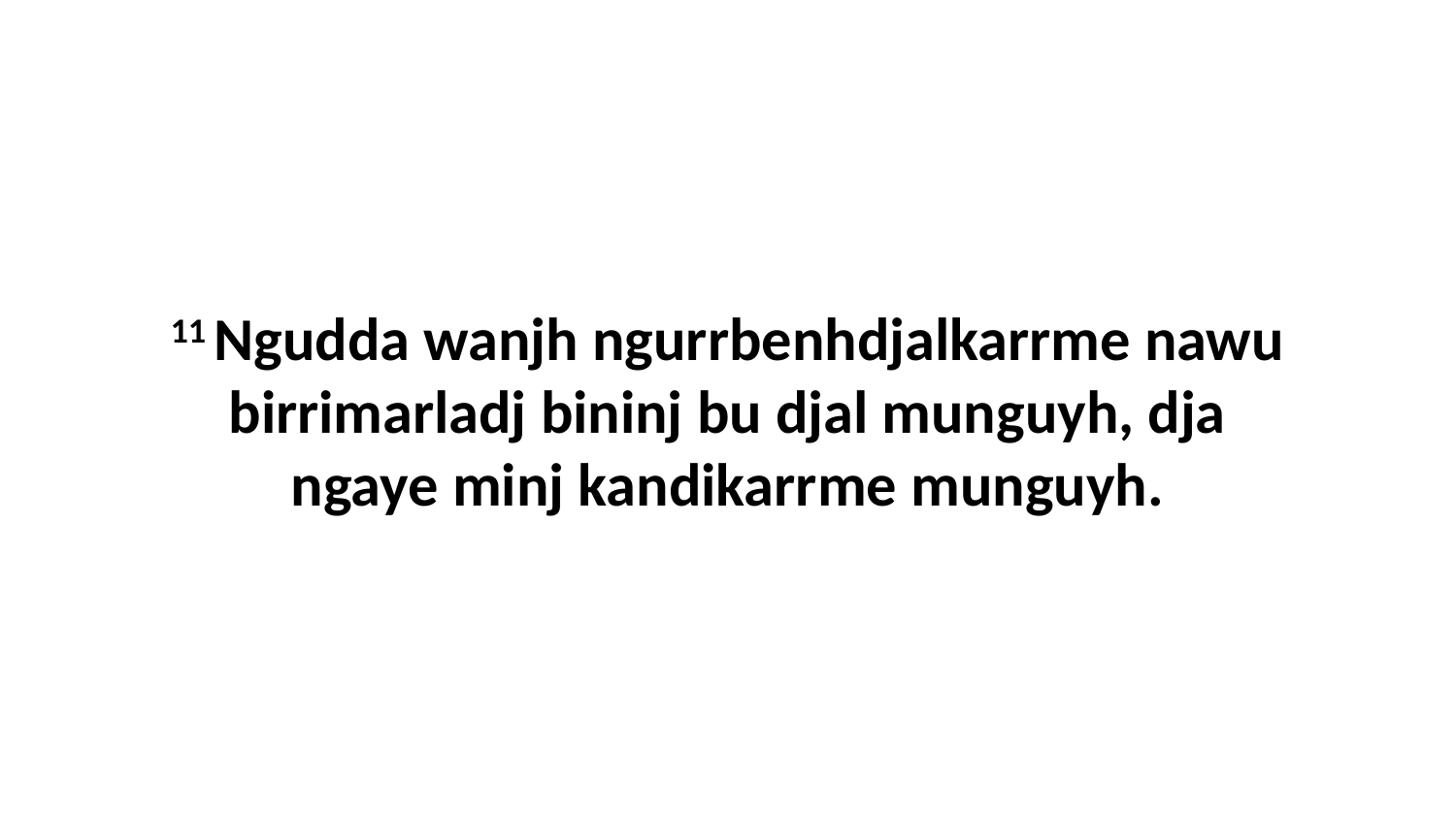

11 Ngudda wanjh ngurrbenhdjalkarrme nawu birrimarladj bininj bu djal munguyh, dja ngaye minj kandikarrme munguyh.